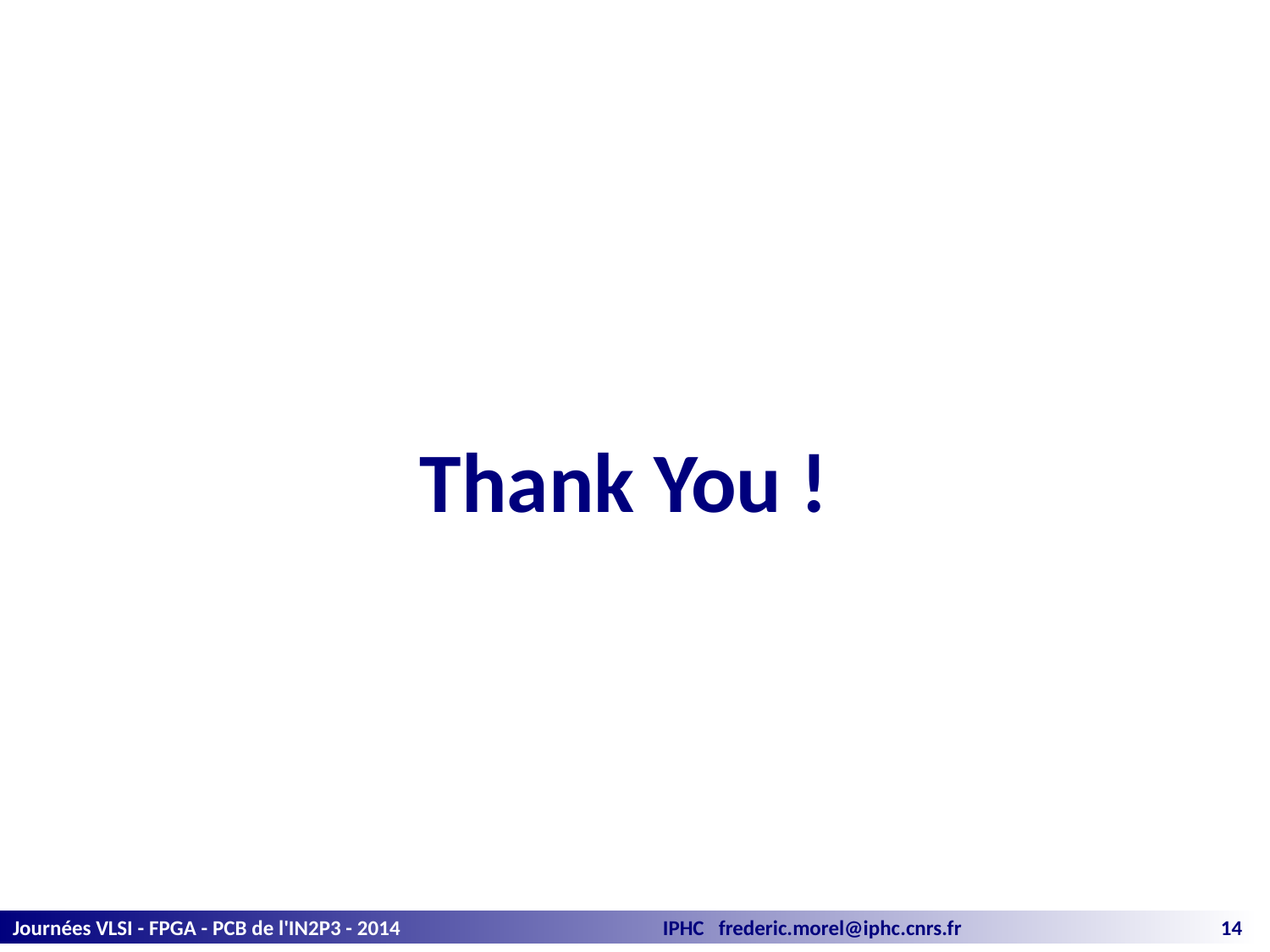

#
Thank You !
Journées VLSI - FPGA - PCB de l'IN2P3 - 2014
IPHC   frederic.morel@iphc.cnrs.fr
14